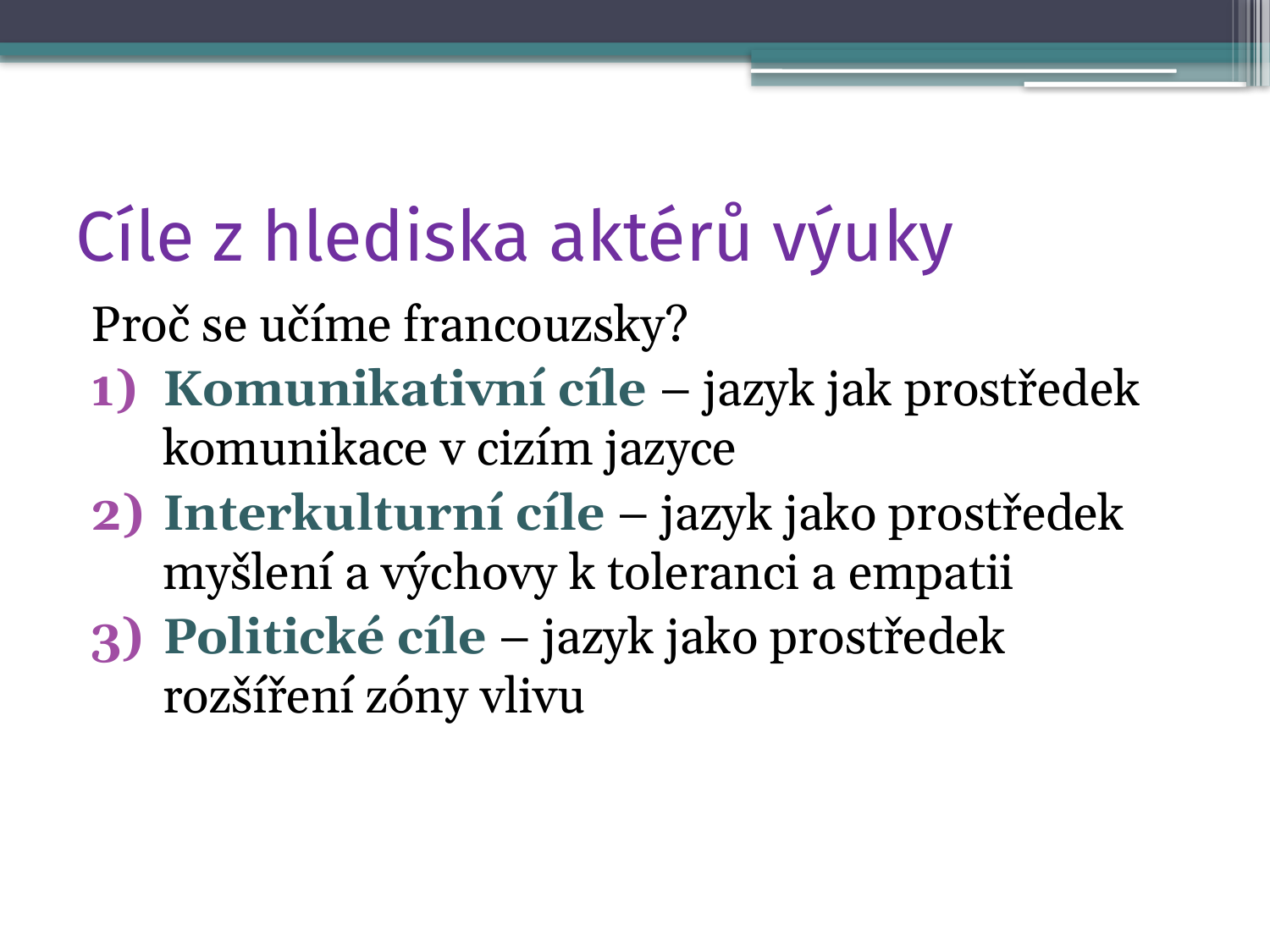

# Cíle z hlediska aktérů výuky
Proč se učíme francouzsky?
Komunikativní cíle – jazyk jak prostředek komunikace v cizím jazyce
Interkulturní cíle – jazyk jako prostředek myšlení a výchovy k toleranci a empatii
Politické cíle – jazyk jako prostředek rozšíření zóny vlivu